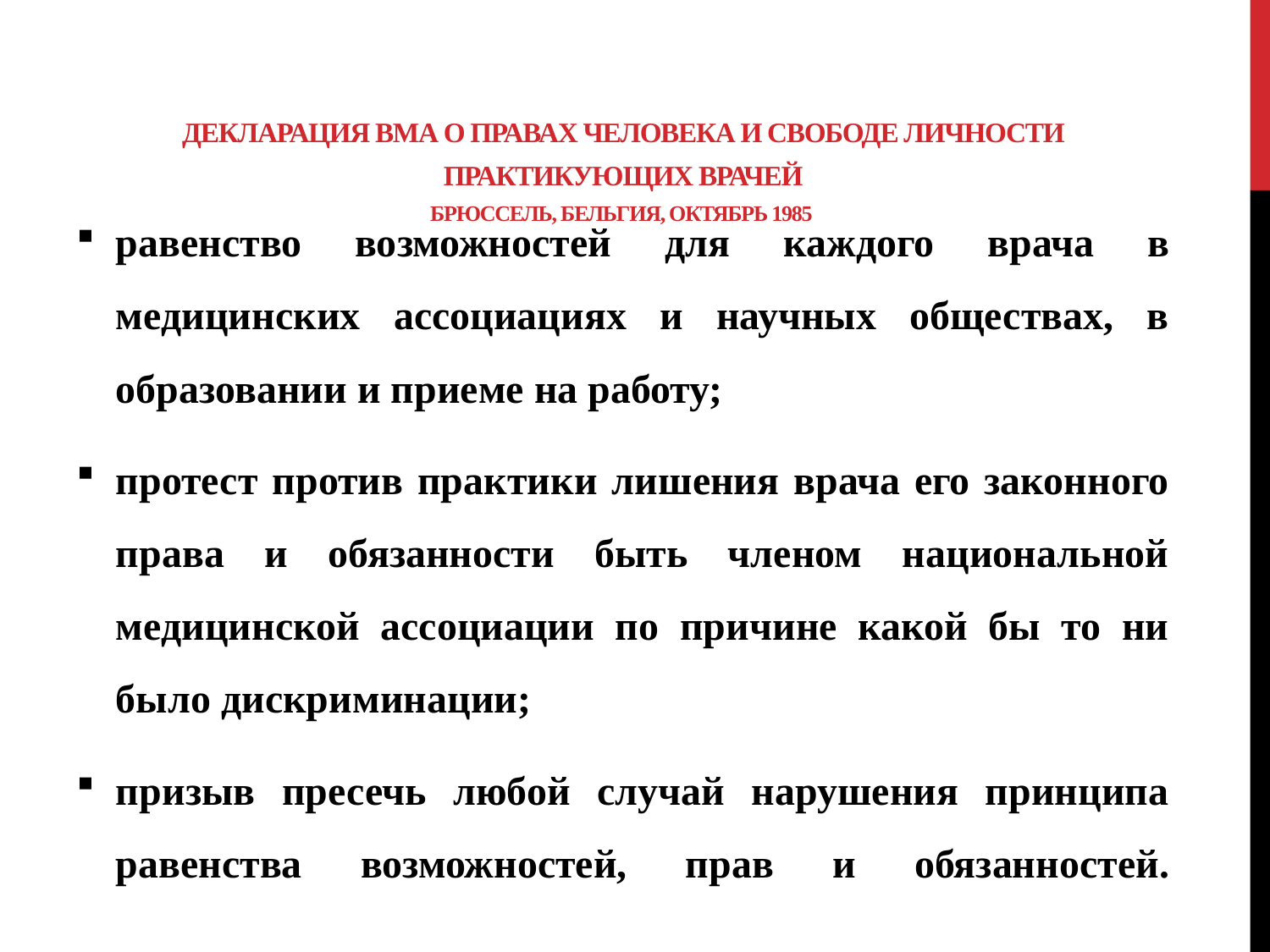

# ДЕКЛАРАЦИЯ ВМА О ПРАВАХ ЧЕЛОВЕКА И СВОБОДЕ ЛИЧНОСТИ ПРАКТИКУЮЩИХ ВРАЧЕЙ Брюссель, Бельгия, октябрь 1985

равенство возможностей для каждого врача в медицинских ассоциациях и научных обществах, в образовании и приеме на работу;
протест против практики лишения врача его законного права и обязанности быть членом национальной медицинской ассоциации по причине какой бы то ни было дискриминации;
призыв пресечь любой случай нарушения принципа равенства возможностей, прав и обязанностей.